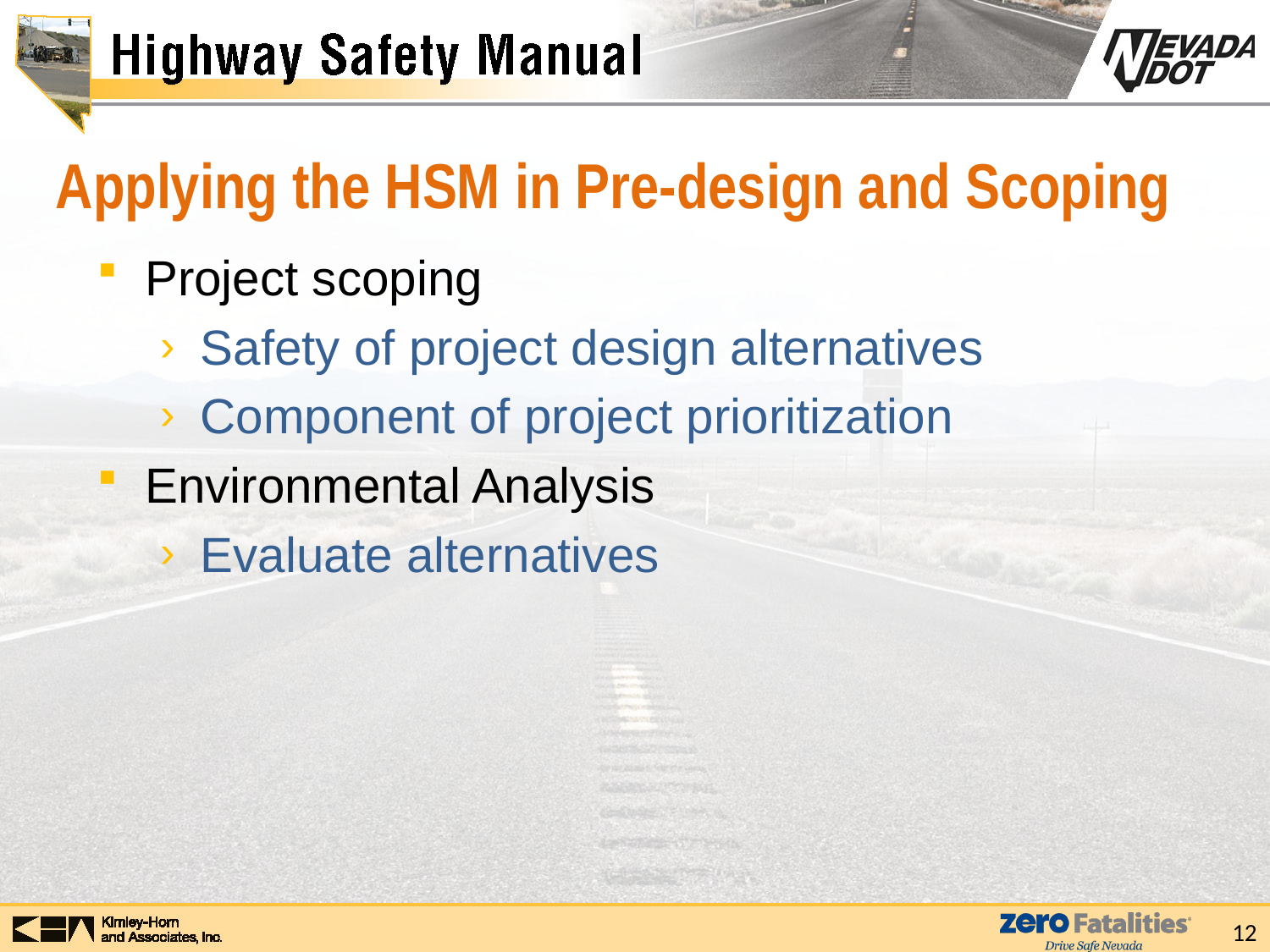

# Applying the HSM in Pre-design and Scoping
Project scoping
Safety of project design alternatives
Component of project prioritization
Environmental Analysis
Evaluate alternatives

12